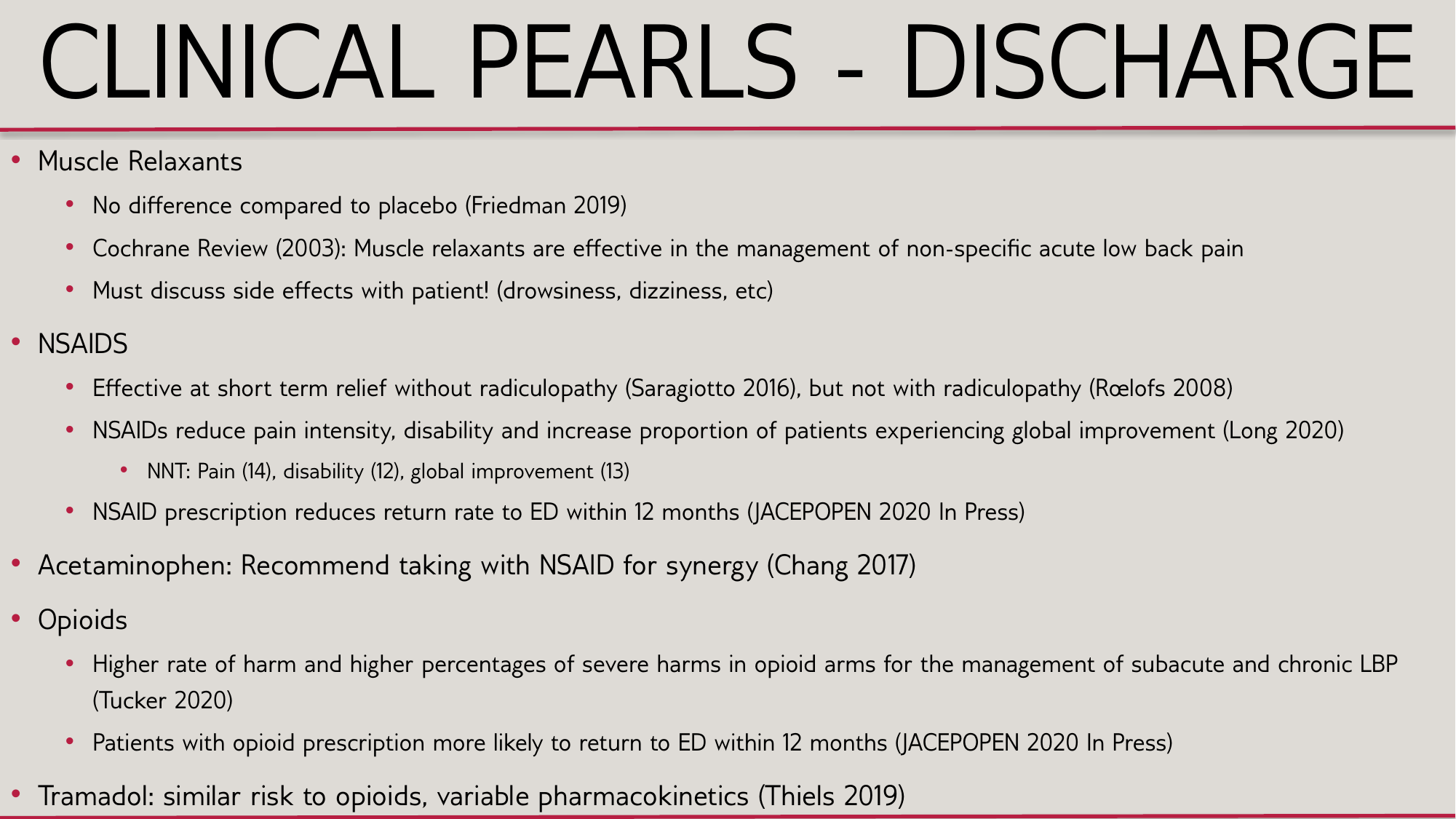

Clinical pearls - Discharge
# Muscle Relaxants
No difference compared to placebo (Friedman 2019)
Cochrane Review (2003): Muscle relaxants are effective in the management of non-specific acute low back pain
Must discuss side effects with patient! (drowsiness, dizziness, etc)
NSAIDS
Effective at short term relief without radiculopathy (Saragiotto 2016), but not with radiculopathy (Roelofs 2008)
NSAIDs reduce pain intensity, disability and increase proportion of patients experiencing global improvement (Long 2020)
NNT: Pain (14), disability (12), global improvement (13)
NSAID prescription reduces return rate to ED within 12 months (JACEPOPEN 2020 In Press)
Acetaminophen: Recommend taking with NSAID for synergy (Chang 2017)
Opioids
Higher rate of harm and higher percentages of severe harms in opioid arms for the management of subacute and chronic LBP (Tucker 2020)
Patients with opioid prescription more likely to return to ED within 12 months (JACEPOPEN 2020 In Press)
Tramadol: similar risk to opioids, variable pharmacokinetics (Thiels 2019)